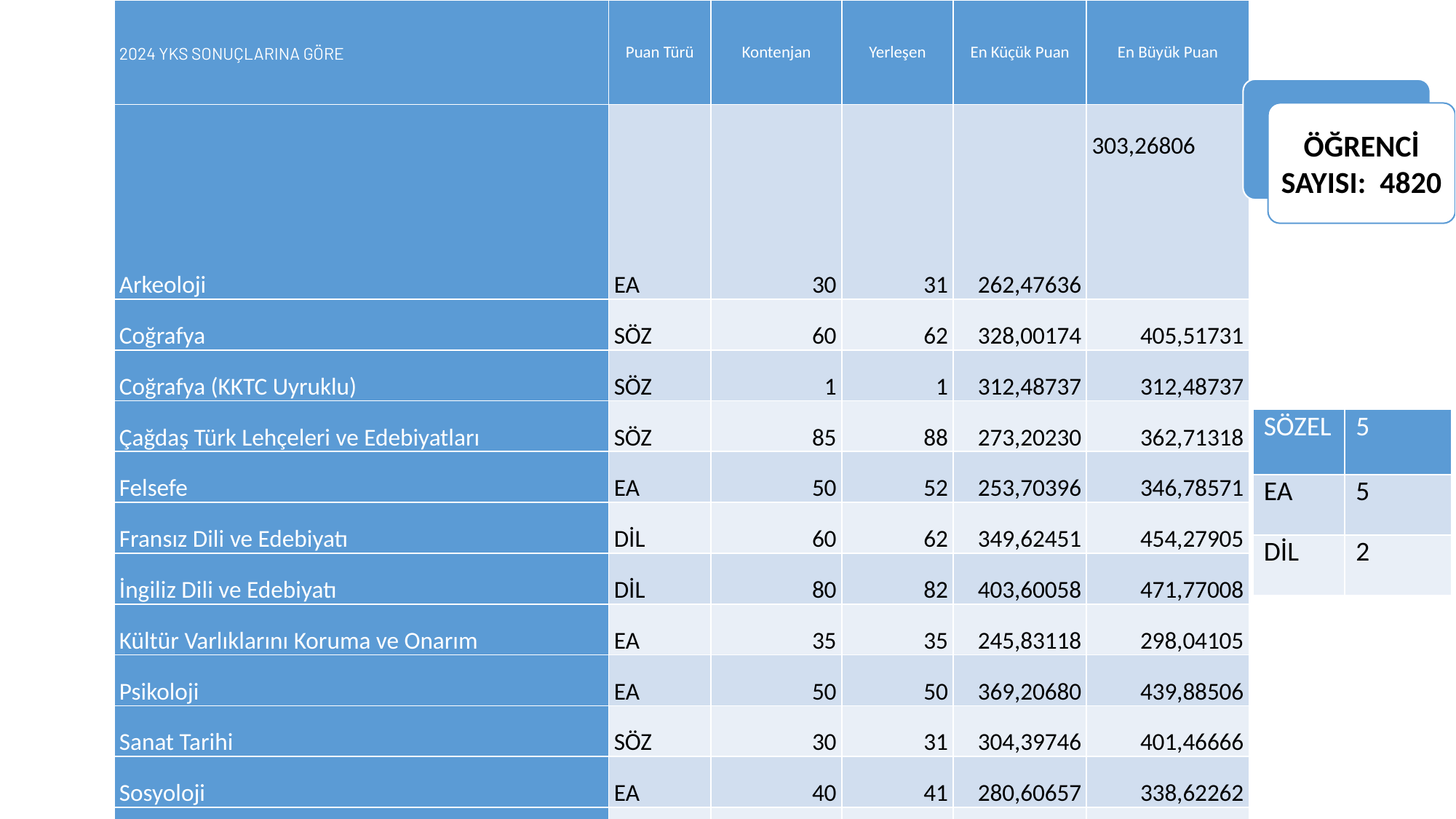

| 2024 YKS SONUÇLARINA GÖRE | Puan Türü | Kontenjan | Yerleşen | En Küçük Puan | En Büyük Puan |
| --- | --- | --- | --- | --- | --- |
| Arkeoloji | EA | 30 | 31 | 262,47636 | 303,26806 |
| Coğrafya | SÖZ | 60 | 62 | 328,00174 | 405,51731 |
| Coğrafya (KKTC Uyruklu) | SÖZ | 1 | 1 | 312,48737 | 312,48737 |
| Çağdaş Türk Lehçeleri ve Edebiyatları | SÖZ | 85 | 88 | 273,20230 | 362,71318 |
| Felsefe | EA | 50 | 52 | 253,70396 | 346,78571 |
| Fransız Dili ve Edebiyatı | DİL | 60 | 62 | 349,62451 | 454,27905 |
| İngiliz Dili ve Edebiyatı | DİL | 80 | 82 | 403,60058 | 471,77008 |
| Kültür Varlıklarını Koruma ve Onarım | EA | 35 | 35 | 245,83118 | 298,04105 |
| Psikoloji | EA | 50 | 50 | 369,20680 | 439,88506 |
| Sanat Tarihi | SÖZ | 30 | 31 | 304,39746 | 401,46666 |
| Sosyoloji | EA | 40 | 41 | 280,60657 | 338,62262 |
| Tarih | SÖZ | 30 | 30 | 332,05103 | 422,55582 |
| Türk Dili ve Edebiyatı | SÖZ | 30 | 31 | 352,37528 | 400,47352 |
# <a>

Öğrenci Sayısı:  4820
| SÖZEL | 5 |
| --- | --- |
| EA | 5 |
| DİL | 2 |